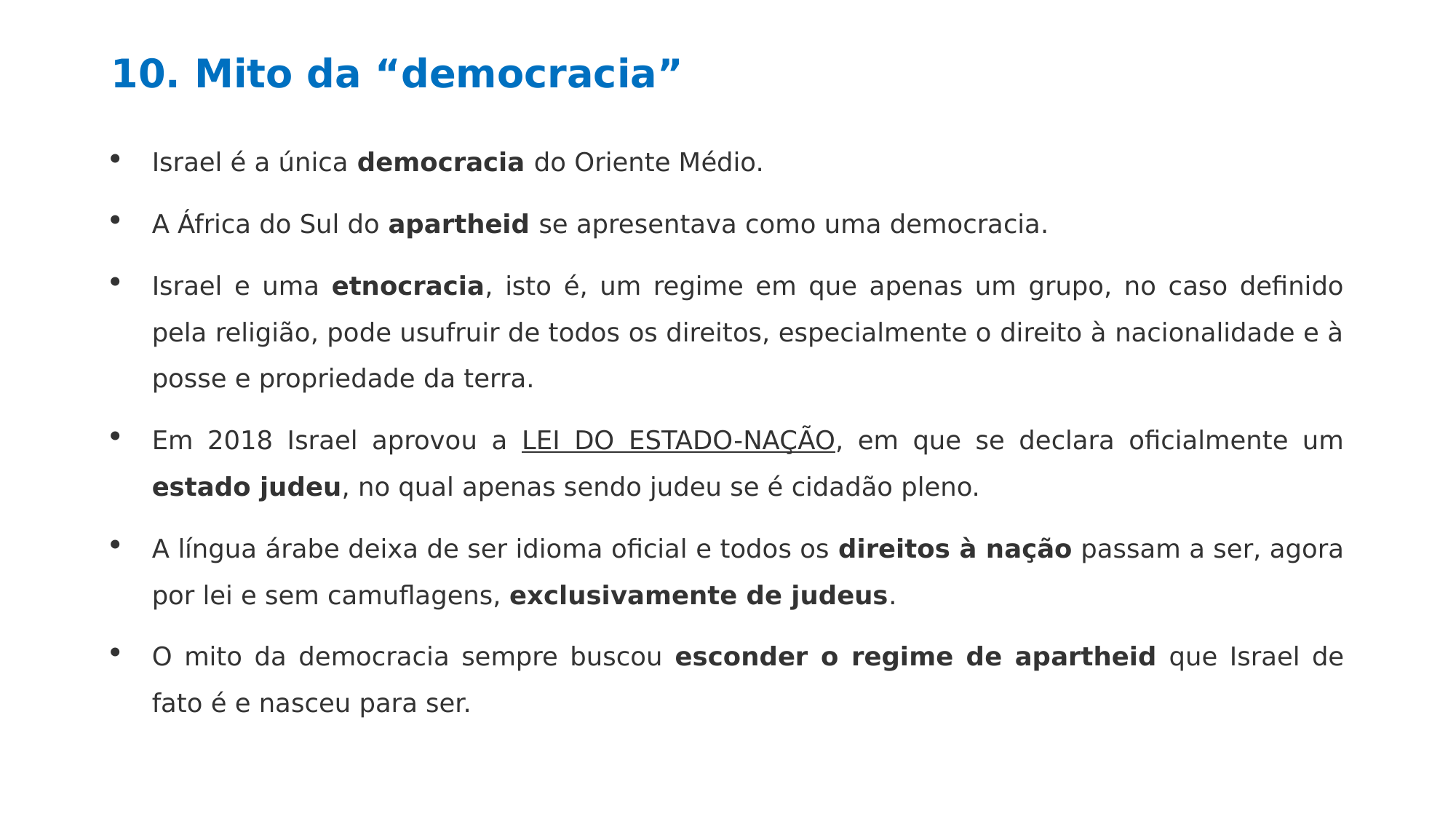

# 10. Mito da “democracia”
Israel é a única democracia do Oriente Médio.
A África do Sul do apartheid se apresentava como uma democracia.
Israel e uma etnocracia, isto é, um regime em que apenas um grupo, no caso definido pela religião, pode usufruir de todos os direitos, especialmente o direito à nacionalidade e à posse e propriedade da terra.
Em 2018 Israel aprovou a LEI DO ESTADO-NAÇÃO, em que se declara oficialmente um estado judeu, no qual apenas sendo judeu se é cidadão pleno.
A língua árabe deixa de ser idioma oficial e todos os direitos à nação passam a ser, agora por lei e sem camuflagens, exclusivamente de judeus.
O mito da democracia sempre buscou esconder o regime de apartheid que Israel de fato é e nasceu para ser.